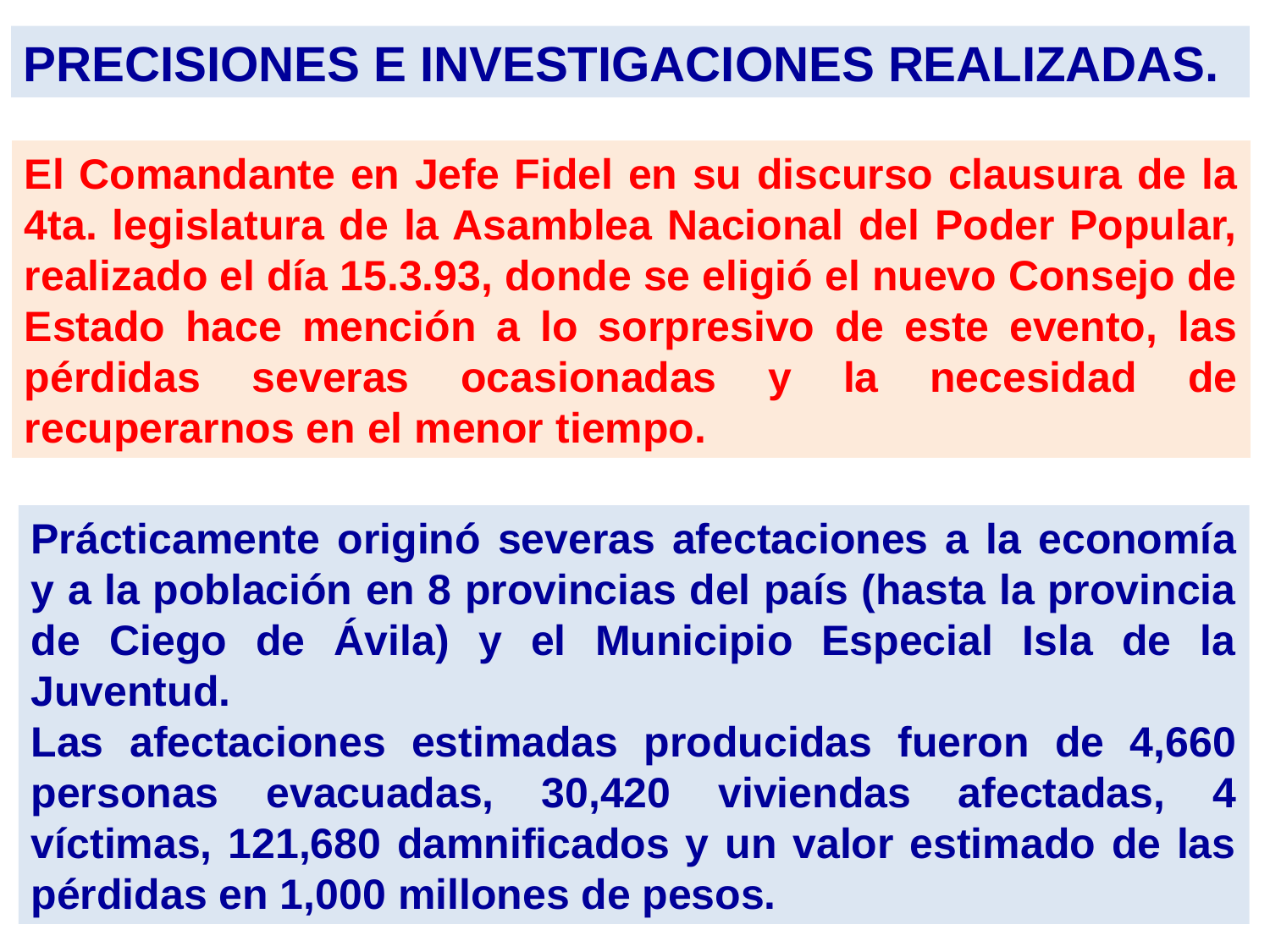

PRECISIONES E INVESTIGACIONES REALIZADAS.
El Comandante en Jefe Fidel en su discurso clausura de la 4ta. legislatura de la Asamblea Nacional del Poder Popular, realizado el día 15.3.93, donde se eligió el nuevo Consejo de Estado hace mención a lo sorpresivo de este evento, las pérdidas severas ocasionadas y la necesidad de recuperarnos en el menor tiempo.
Prácticamente originó severas afectaciones a la economía y a la población en 8 provincias del país (hasta la provincia de Ciego de Ávila) y el Municipio Especial Isla de la Juventud.
Las afectaciones estimadas producidas fueron de 4,660 personas evacuadas, 30,420 viviendas afectadas, 4 víctimas, 121,680 damnificados y un valor estimado de las pérdidas en 1,000 millones de pesos.